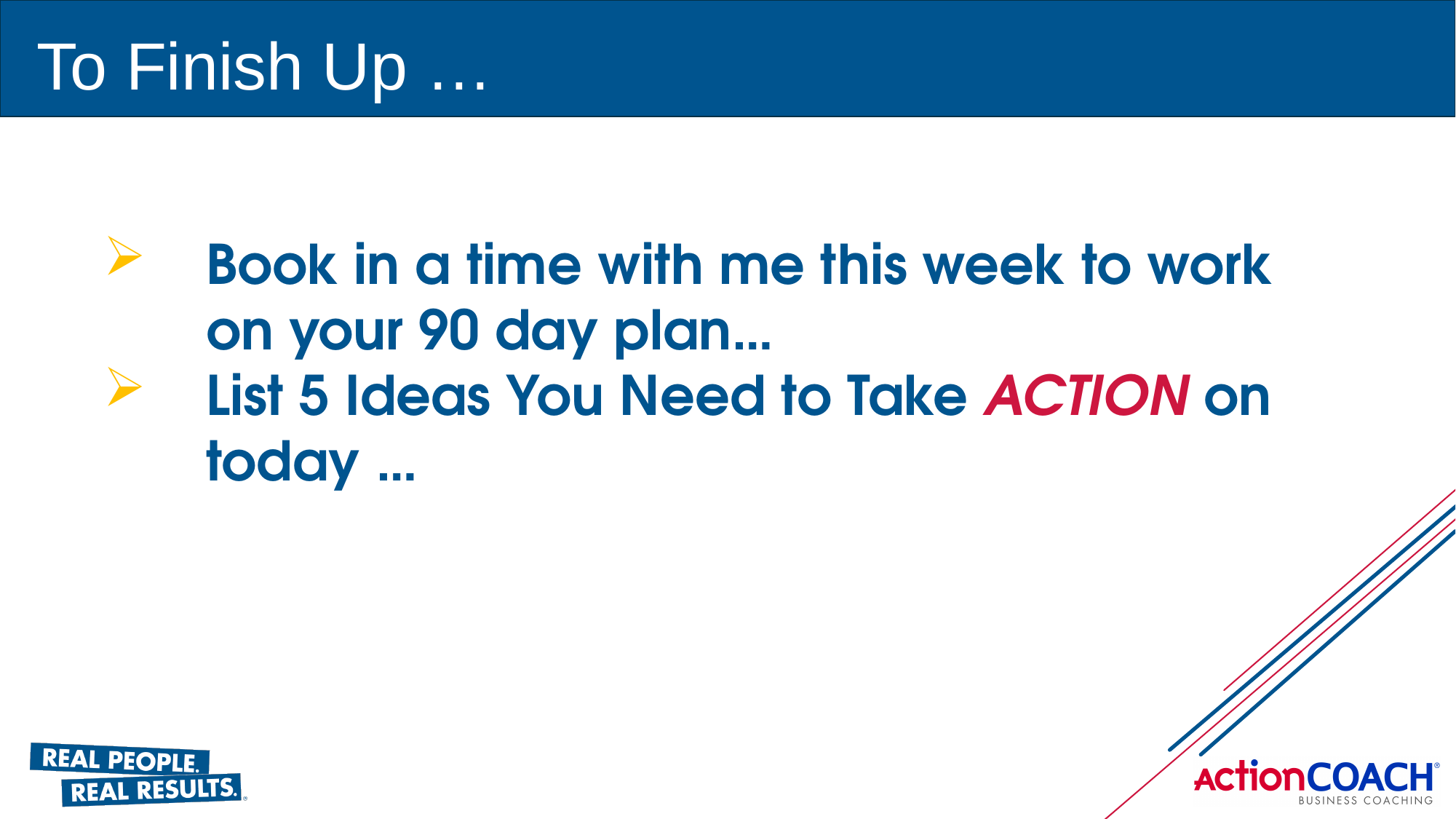

To Finish Up …
Book in a time with me this week to work on your 90 day plan…
List 5 Ideas You Need to Take ACTION on today …